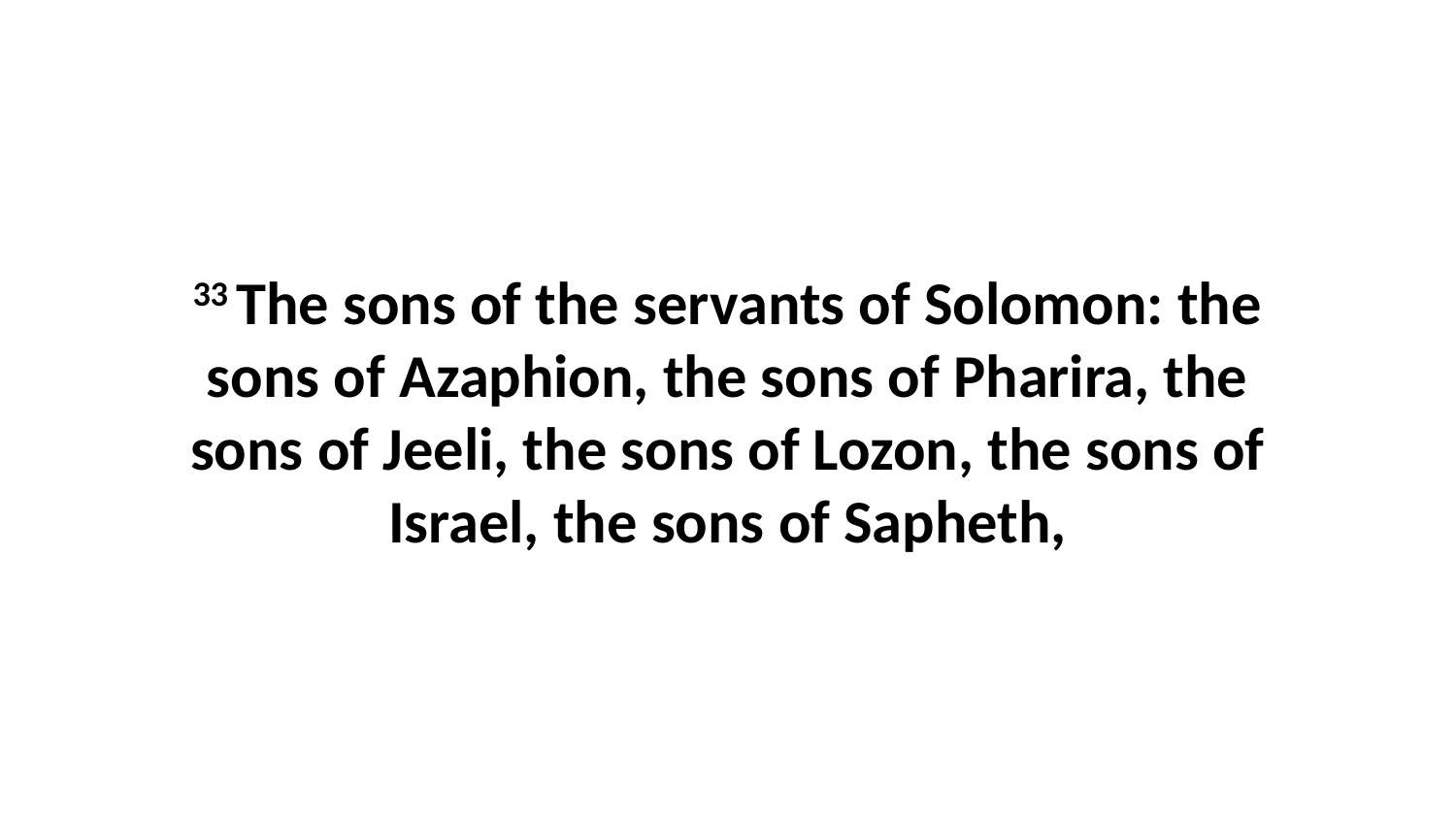

33 The sons of the servants of Solomon: the sons of Azaphion, the sons of Pharira, the sons of Jeeli, the sons of Lozon, the sons of Israel, the sons of Sapheth,